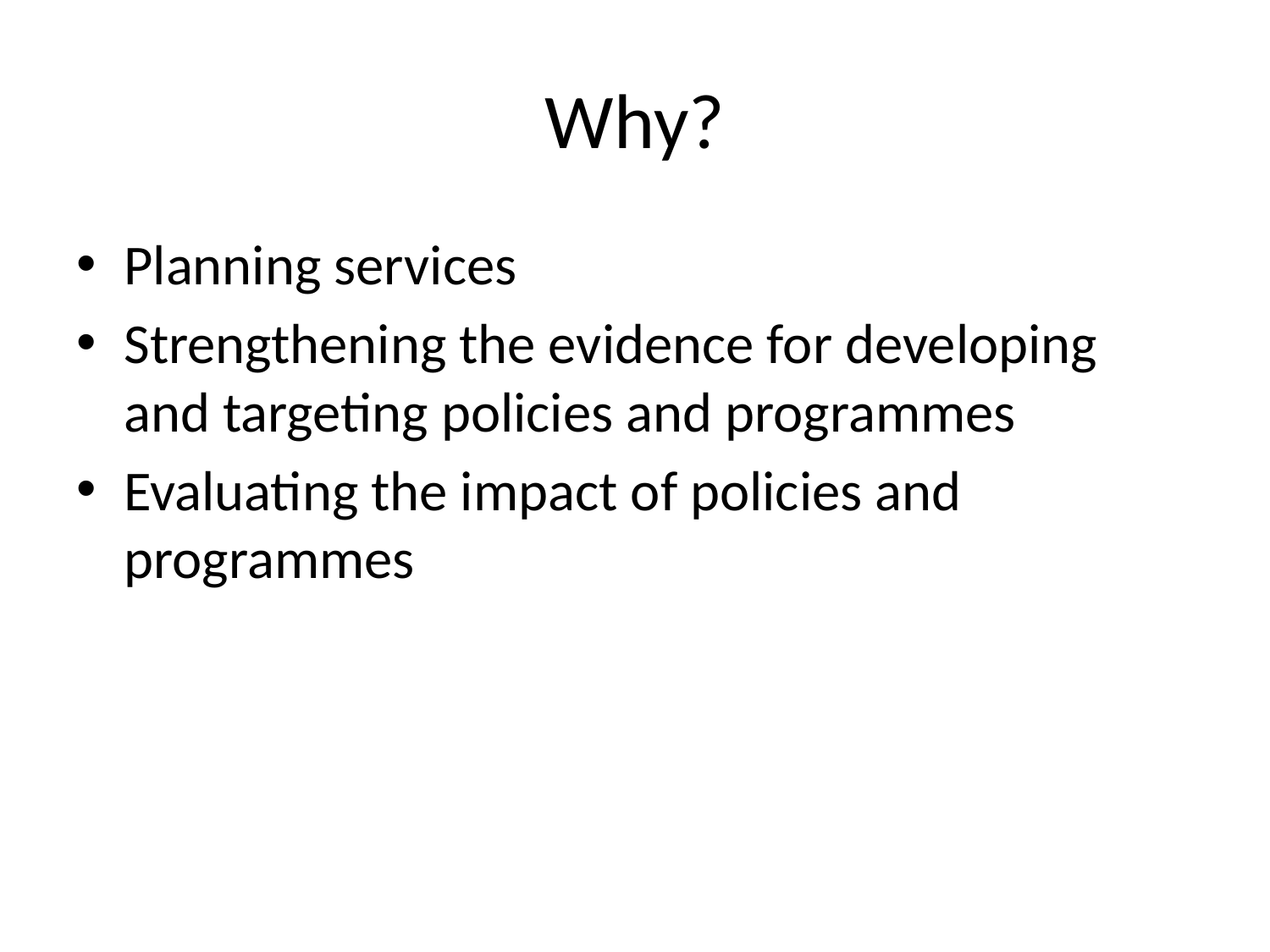

# Why?
Planning services
Strengthening the evidence for developing and targeting policies and programmes
Evaluating the impact of policies and programmes